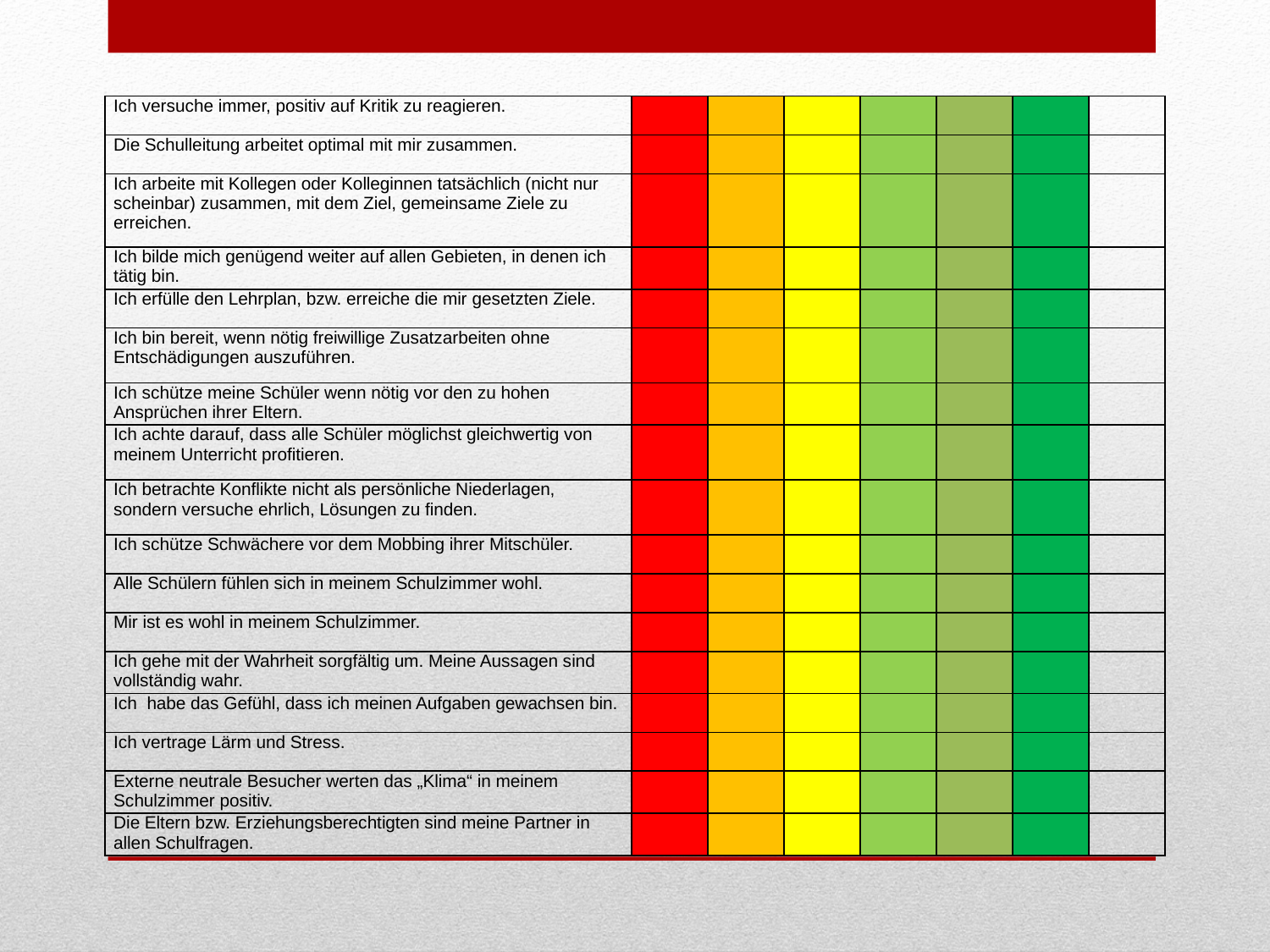

| Ich versuche immer, positiv auf Kritik zu reagieren. |  |  |  |  |  |  |  |
| --- | --- | --- | --- | --- | --- | --- | --- |
| Die Schulleitung arbeitet optimal mit mir zusammen. |  |  |  |  |  |  |  |
| Ich arbeite mit Kollegen oder Kolleginnen tatsächlich (nicht nur scheinbar) zusammen, mit dem Ziel, gemeinsame Ziele zu erreichen. |  |  |  |  |  |  |  |
| Ich bilde mich genügend weiter auf allen Gebieten, in denen ich tätig bin. |  |  |  |  |  |  |  |
| Ich erfülle den Lehrplan, bzw. erreiche die mir gesetzten Ziele. |  |  |  |  |  |  |  |
| Ich bin bereit, wenn nötig freiwillige Zusatzarbeiten ohne Entschädigungen auszuführen. |  |  |  |  |  |  |  |
| Ich schütze meine Schüler wenn nötig vor den zu hohen Ansprüchen ihrer Eltern. |  |  |  |  |  |  |  |
| Ich achte darauf, dass alle Schüler möglichst gleichwertig von meinem Unterricht profitieren. |  |  |  |  |  |  |  |
| Ich betrachte Konflikte nicht als persönliche Niederlagen, sondern versuche ehrlich, Lösungen zu finden. |  |  |  |  |  |  |  |
| Ich schütze Schwächere vor dem Mobbing ihrer Mitschüler. |  |  |  |  |  |  |  |
| Alle Schülern fühlen sich in meinem Schulzimmer wohl. |  |  |  |  |  |  |  |
| Mir ist es wohl in meinem Schulzimmer. |  |  |  |  |  |  |  |
| Ich gehe mit der Wahrheit sorgfältig um. Meine Aussagen sind vollständig wahr. |  |  |  |  |  |  |  |
| Ich habe das Gefühl, dass ich meinen Aufgaben gewachsen bin. |  |  |  |  |  |  |  |
| Ich vertrage Lärm und Stress. |  |  |  |  |  |  |  |
| Externe neutrale Besucher werten das „Klima“ in meinem Schulzimmer positiv. |  |  |  |  |  |  |  |
| Die Eltern bzw. Erziehungsberechtigten sind meine Partner in allen Schulfragen. |  |  |  |  |  |  |  |